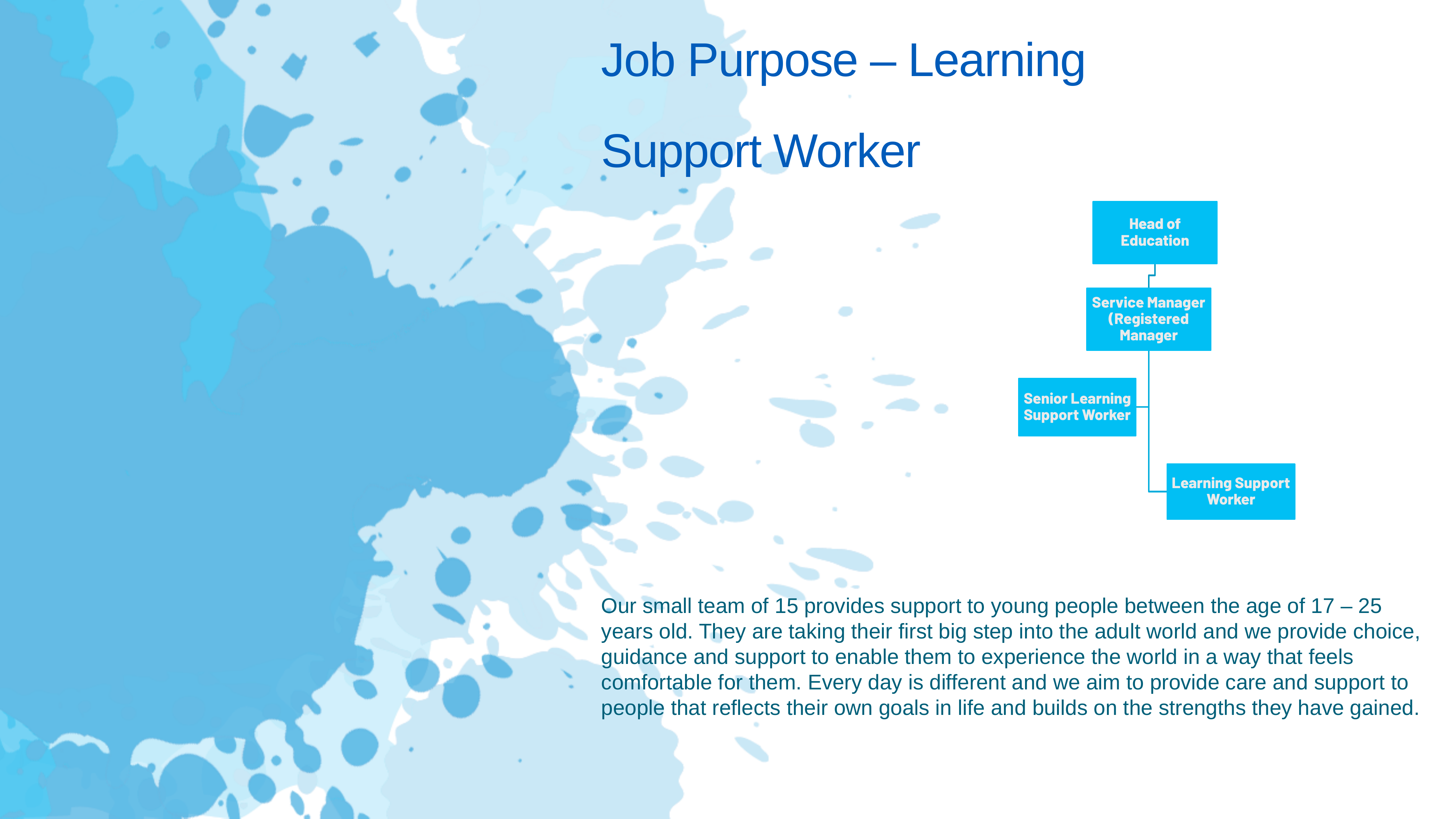

Job Purpose – Learning

Support Worker
Head of Education
Service Manager (Registered Manager
Learning Support Worker
Senior Learning Support Worker
Our small team of 15 provides support to young people between the age of 17 – 25 years old. They are taking their first big step into the adult world and we provide choice, guidance and support to enable them to experience the world in a way that feels comfortable for them. Every day is different and we aim to provide care and support to people that reflects their own goals in life and builds on the strengths they have gained.